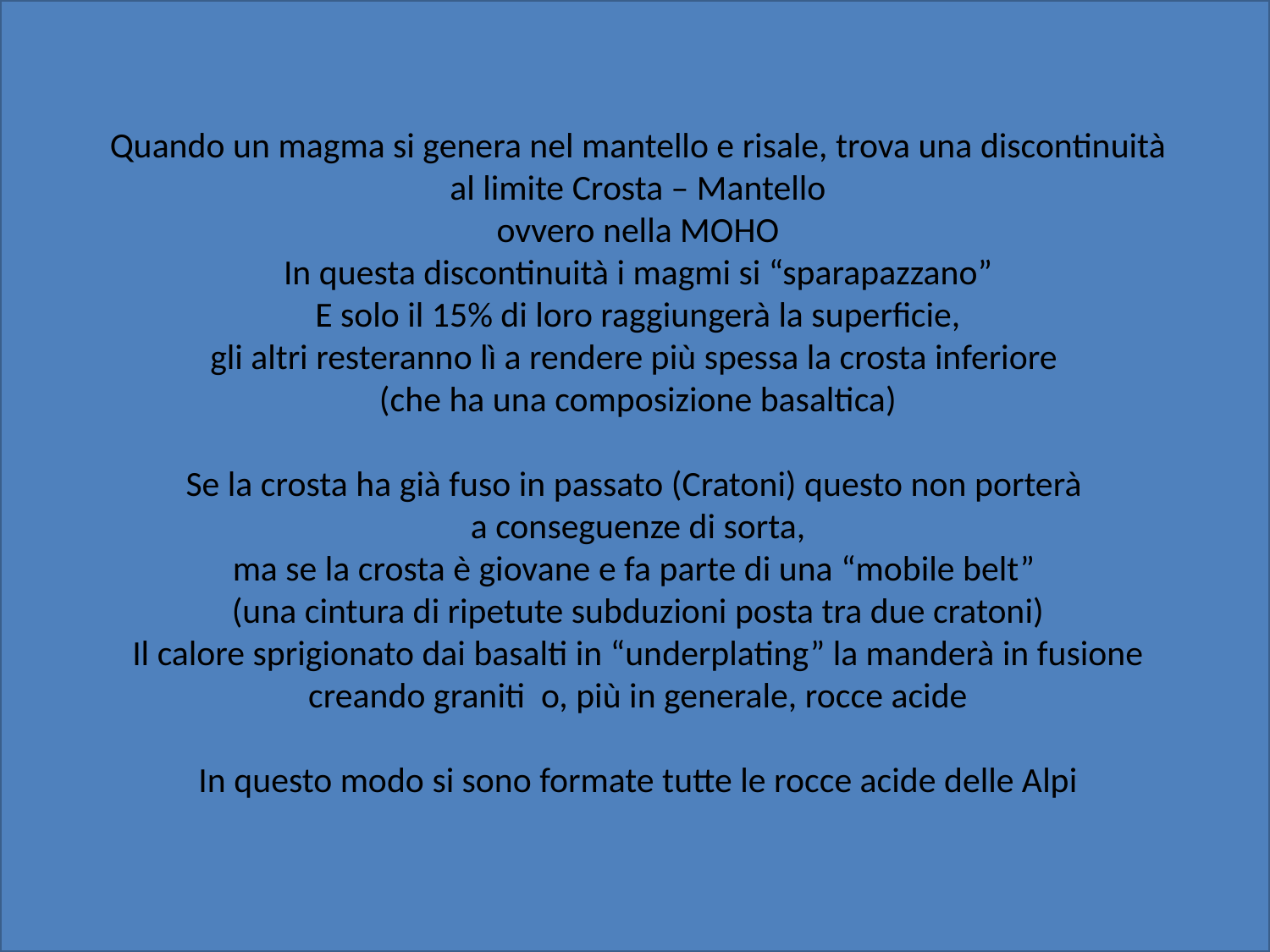

Quando un magma si genera nel mantello e risale, trova una discontinuità
al limite Crosta – Mantello
ovvero nella MOHO
In questa discontinuità i magmi si “sparapazzano”
E solo il 15% di loro raggiungerà la superficie,
gli altri resteranno lì a rendere più spessa la crosta inferiore
(che ha una composizione basaltica)

Se la crosta ha già fuso in passato (Cratoni) questo non porterà
a conseguenze di sorta,
ma se la crosta è giovane e fa parte di una “mobile belt”
(una cintura di ripetute subduzioni posta tra due cratoni)
Il calore sprigionato dai basalti in “underplating” la manderà in fusione
creando graniti  o, più in generale, rocce acide

In questo modo si sono formate tutte le rocce acide delle Alpi